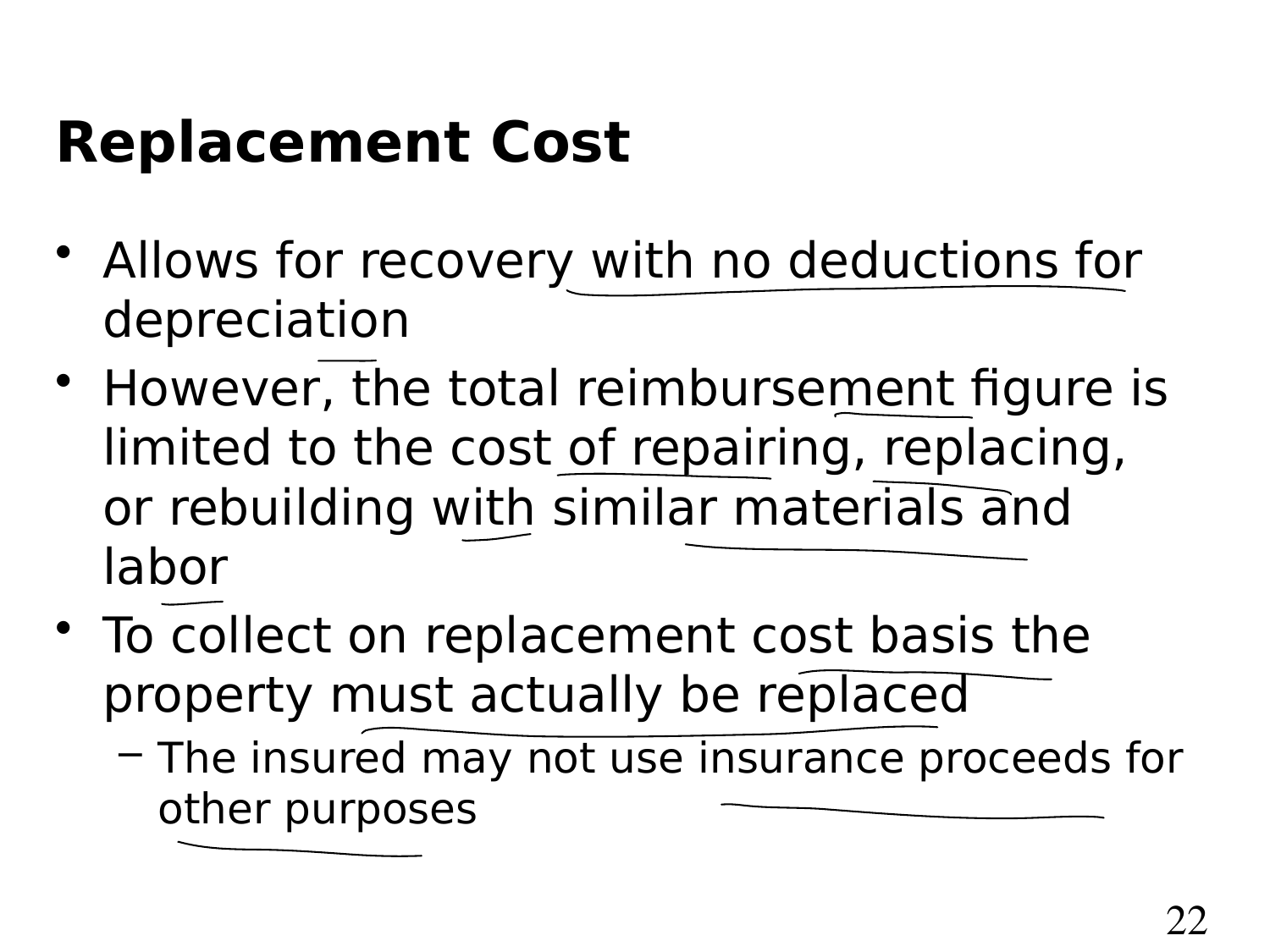

# Replacement Cost
Allows for recovery with no deductions for depreciation
However, the total reimbursement figure is limited to the cost of repairing, replacing, or rebuilding with similar materials and labor
To collect on replacement cost basis the property must actually be replaced
The insured may not use insurance proceeds for other purposes
22